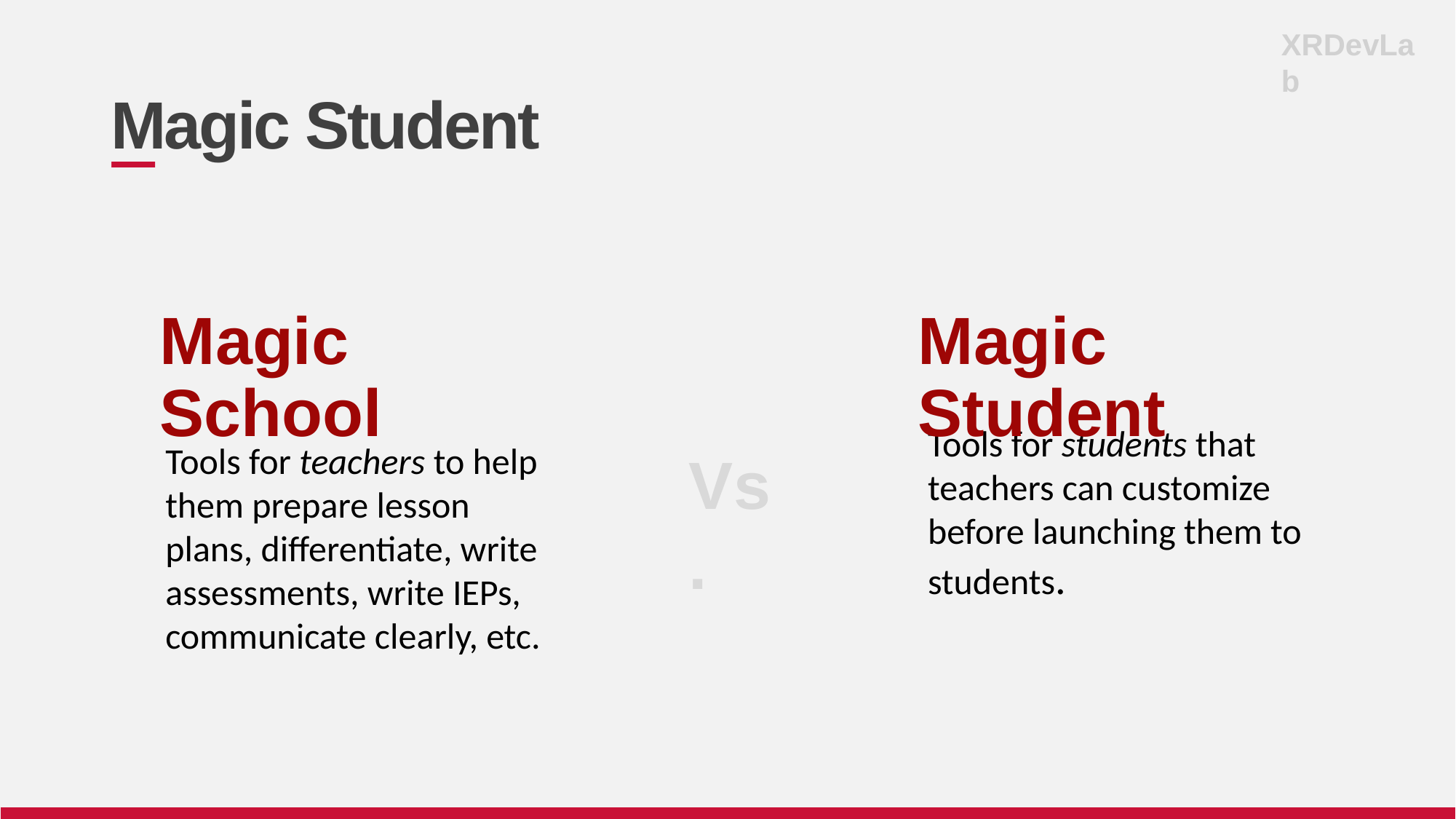

XRDevLab
Magic Student

Magic School
Magic Student

Tools for students that teachers can customize before launching them to students.

Tools for teachers to help them prepare lesson plans, differentiate, write assessments, write IEPs, communicate clearly, etc.

Vs.